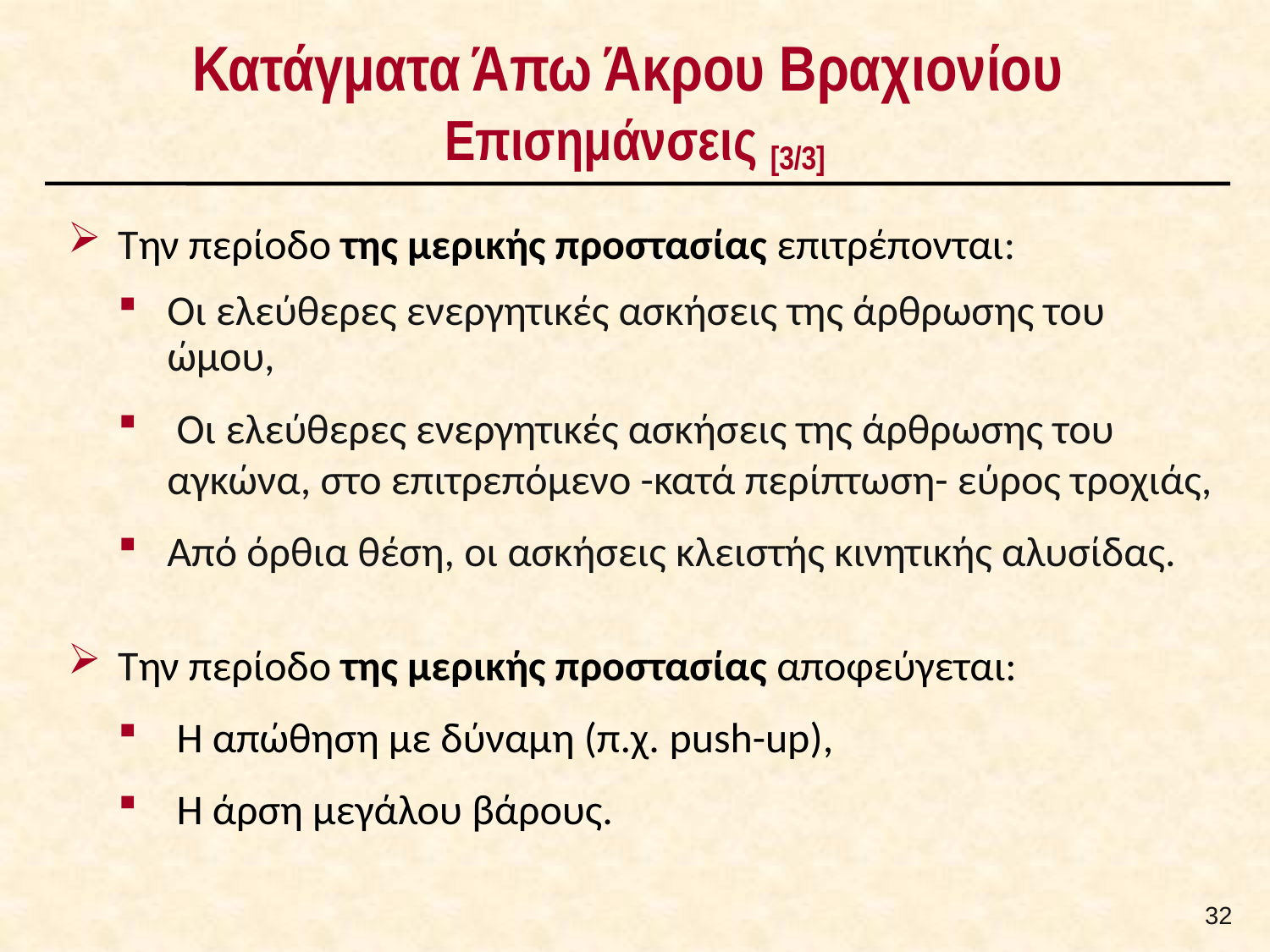

# Κατάγματα Άπω Άκρου Βραχιονίου Επισημάνσεις [3/3]
Την περίοδο της μερικής προστασίας επιτρέπονται:
Οι ελεύθερες ενεργητικές ασκήσεις της άρθρωσης του ώμου,
 Οι ελεύθερες ενεργητικές ασκήσεις της άρθρωσης του αγκώνα, στο επιτρεπόμενο -κατά περίπτωση- εύρος τροχιάς,
Από όρθια θέση, οι ασκήσεις κλειστής κινητικής αλυσίδας.
Την περίοδο της μερικής προστασίας αποφεύγεται:
 Η απώθηση με δύναμη (π.χ. push-up),
 Η άρση μεγάλου βάρους.
32